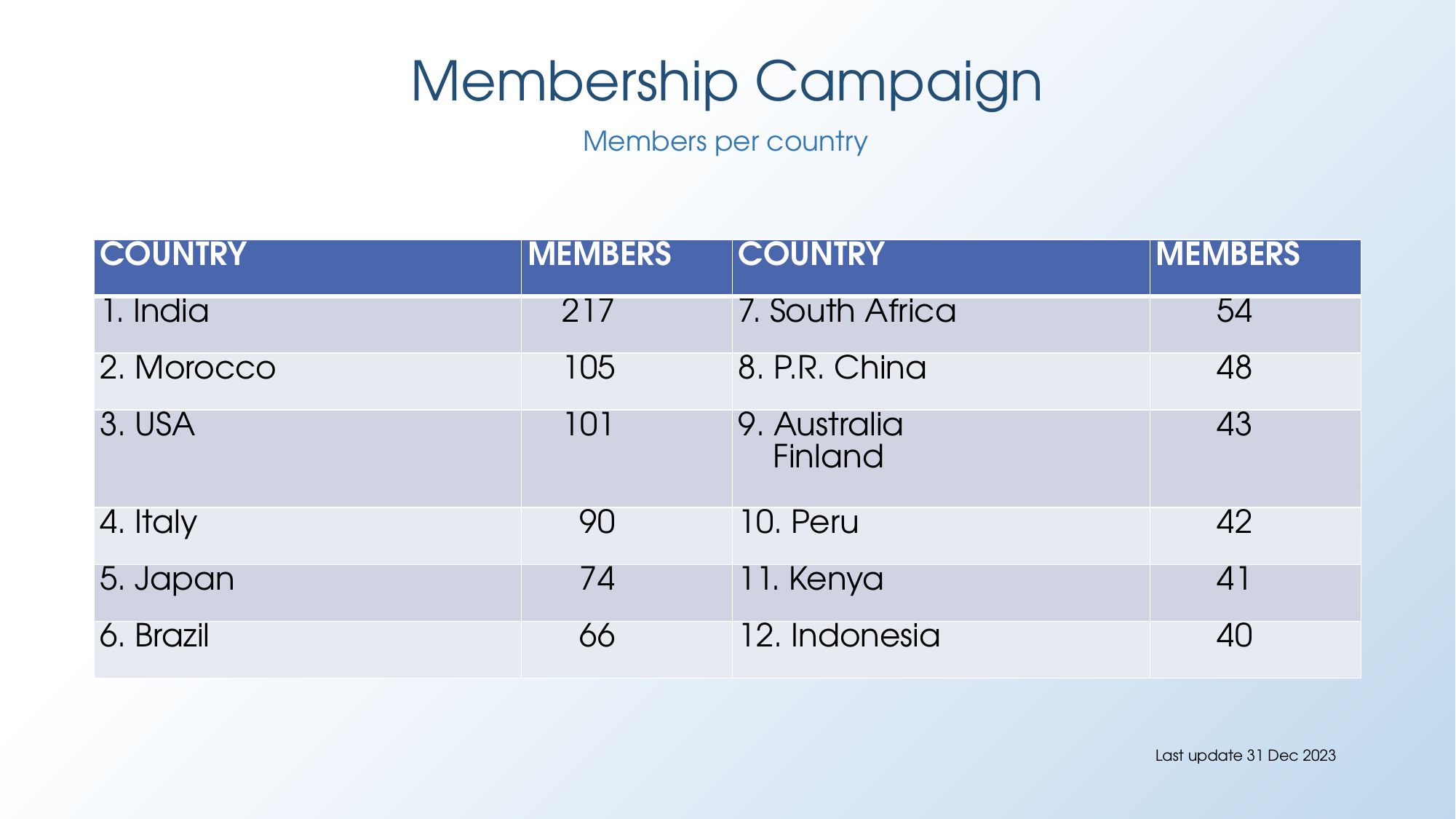

Membership Campaign
Members per country
| COUNTRY | MEMBERS | COUNTRY | MEMBERS |
| --- | --- | --- | --- |
| 1. India | 217 | 7. South Africa | 54 |
| 2. Morocco | 105 | 8. P.R. China | 48 |
| 3. USA | 101 | 9. Australia Finland | 43 |
| 4. Italy | 90 | 10. Peru | 42 |
| 5. Japan | 74 | 11. Kenya | 41 |
| 6. Brazil | 66 | 12. Indonesia | 40 |
Last update 31 Dec 2023